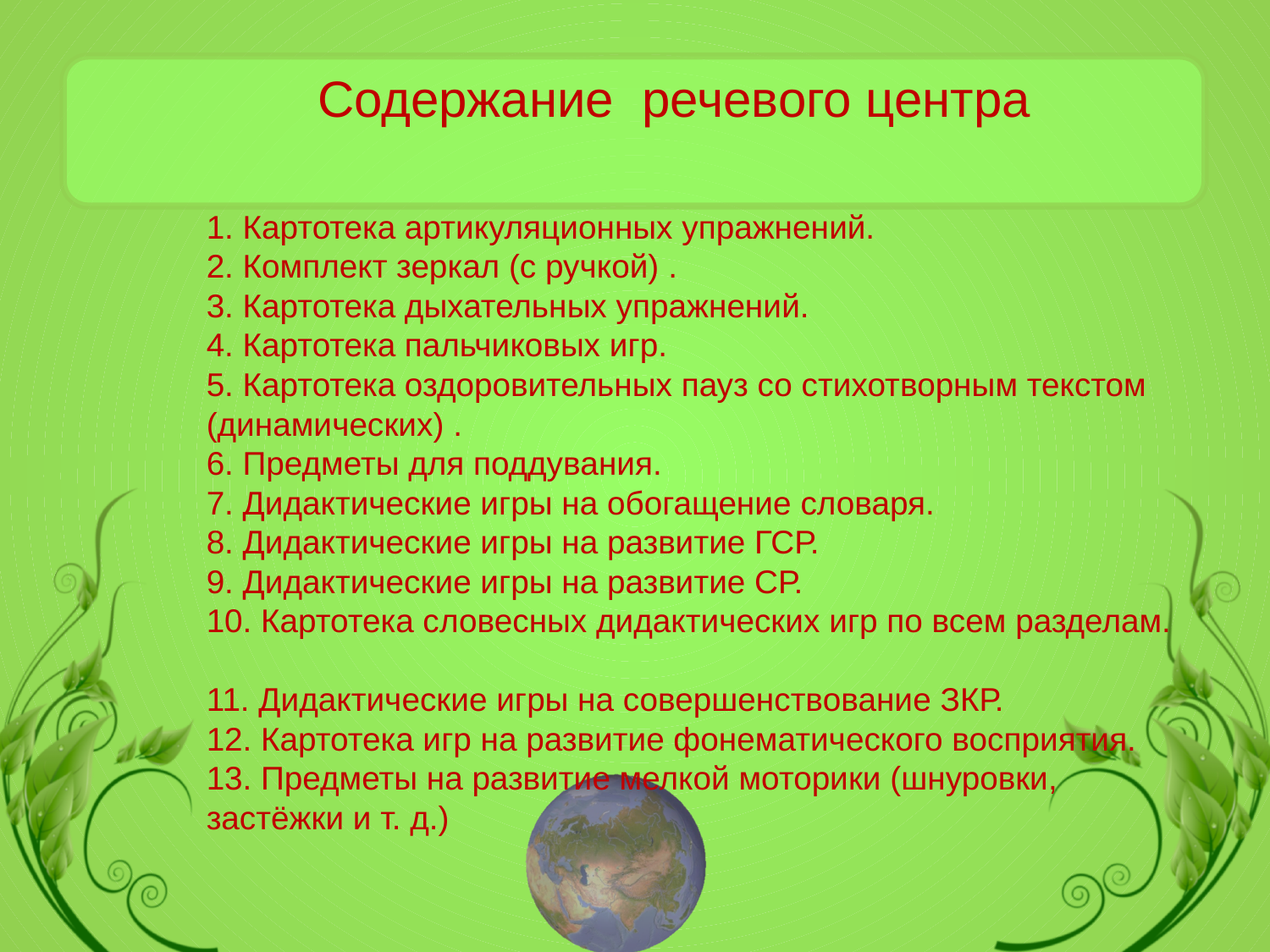

# Содержание  речевого центра 1. Картотека артикуляционных упражнений. 2. Комплект зеркал (с ручкой) . 3. Картотека дыхательных упражнений. 4. Картотека пальчиковых игр. 5. Картотека оздоровительных пауз со стихотворным текстом (динамических) . 6. Предметы для поддувания. 7. Дидактические игры на обогащение словаря. 8. Дидактические игры на развитие ГСР. 9. Дидактические игры на развитие СР. 10. Картотека словесных дидактических игр по всем разделам. 11. Дидактические игры на совершенствование ЗКР. 12. Картотека игр на развитие фонематического восприятия. 13. Предметы на развитие мелкой моторики (шнуровки, застёжки и т. д.)